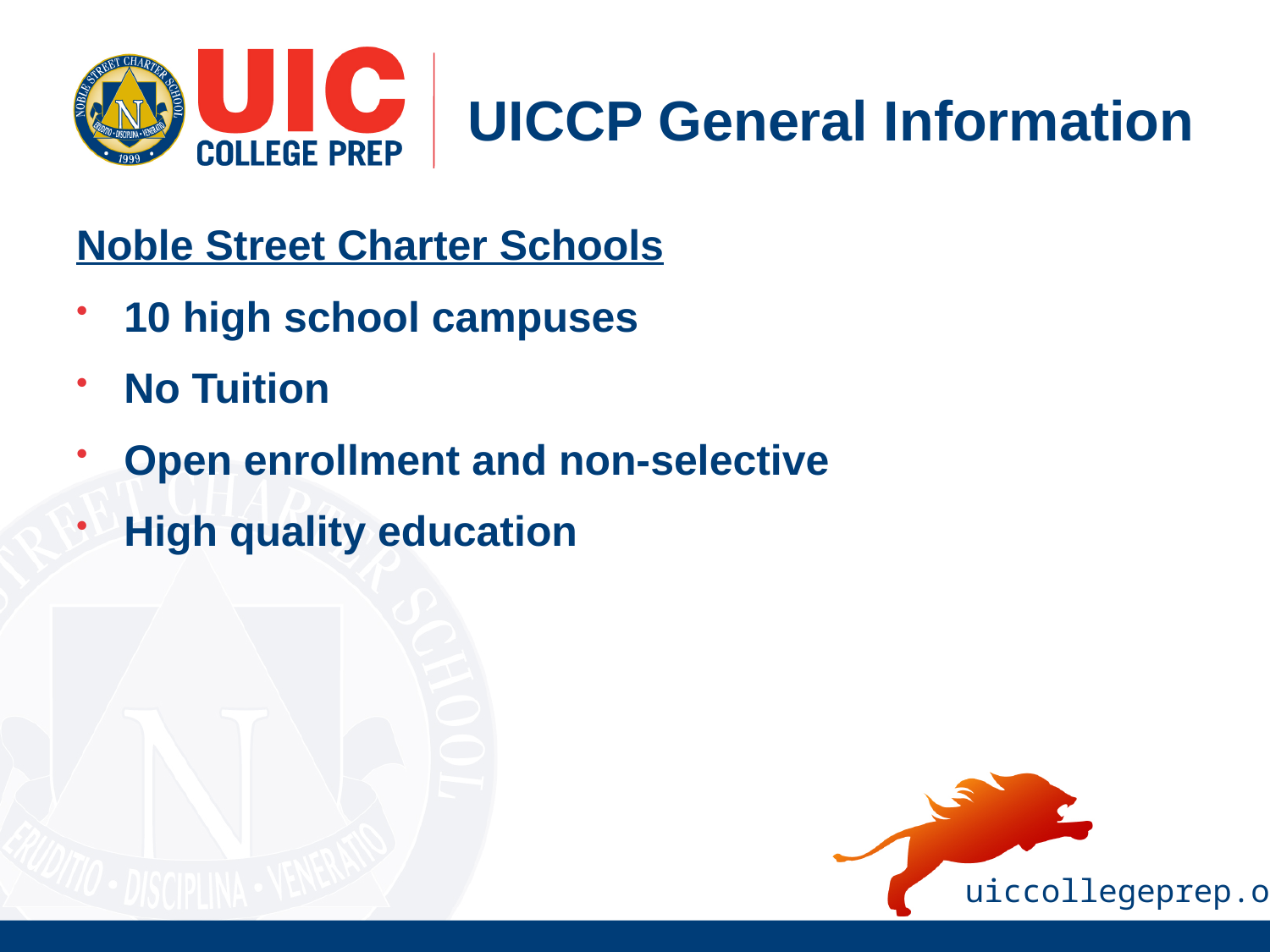

UICCP General Information
Noble Street Charter Schools
10 high school campuses
No Tuition
Open enrollment and non-selective
High quality education